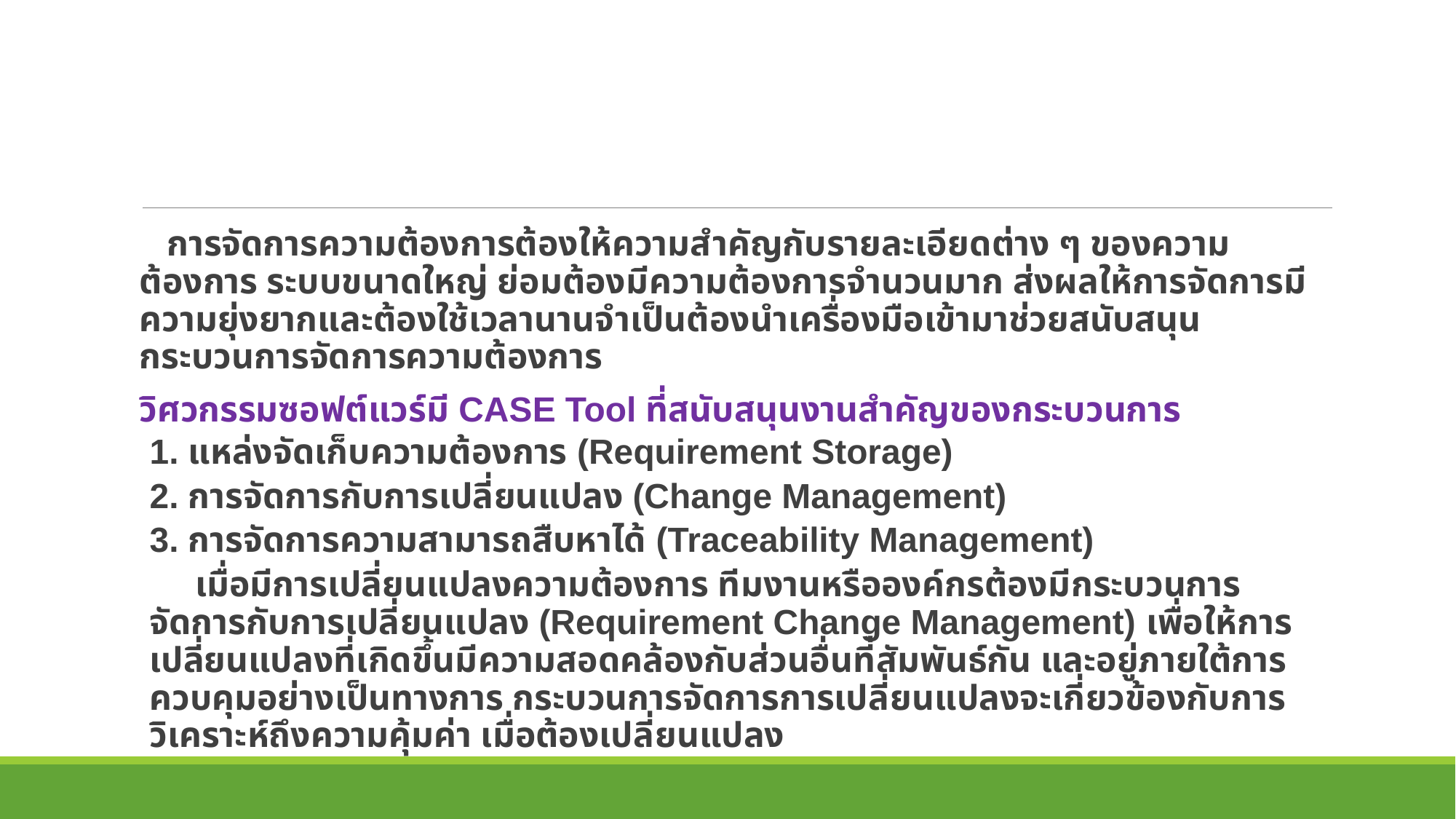

การจัดการความต้องการต้องให้ความสำคัญกับรายละเอียดต่าง ๆ ของความต้องการ ระบบขนาดใหญ่ ย่อมต้องมีความต้องการจำนวนมาก ส่งผลให้การจัดการมีความยุ่งยากและต้องใช้เวลานานจำเป็นต้องนำเครื่องมือเข้ามาช่วยสนับสนุนกระบวนการจัดการความต้องการ
วิศวกรรมซอฟต์แวร์มี CASE Tool ที่สนับสนุนงานสำคัญของกระบวนการ
1. แหล่งจัดเก็บความต้องการ (Requirement Storage)
2. การจัดการกับการเปลี่ยนแปลง (Change Management)
3. การจัดการความสามารถสืบหาได้ (Traceability Management)
     เมื่อมีการเปลี่ยนแปลงความต้องการ ทีมงานหรือองค์กรต้องมีกระบวนการจัดการกับการเปลี่ยนแปลง (Requirement Change Management) เพื่อให้การเปลี่ยนแปลงที่เกิดขึ้นมีความสอดคล้องกับส่วนอื่นที่สัมพันธ์กัน และอยู่ภายใต้การควบคุมอย่างเป็นทางการ กระบวนการจัดการการเปลี่ยนแปลงจะเกี่ยวข้องกับการวิเคราะห์ถึงความคุ้มค่า เมื่อต้องเปลี่ยนแปลง